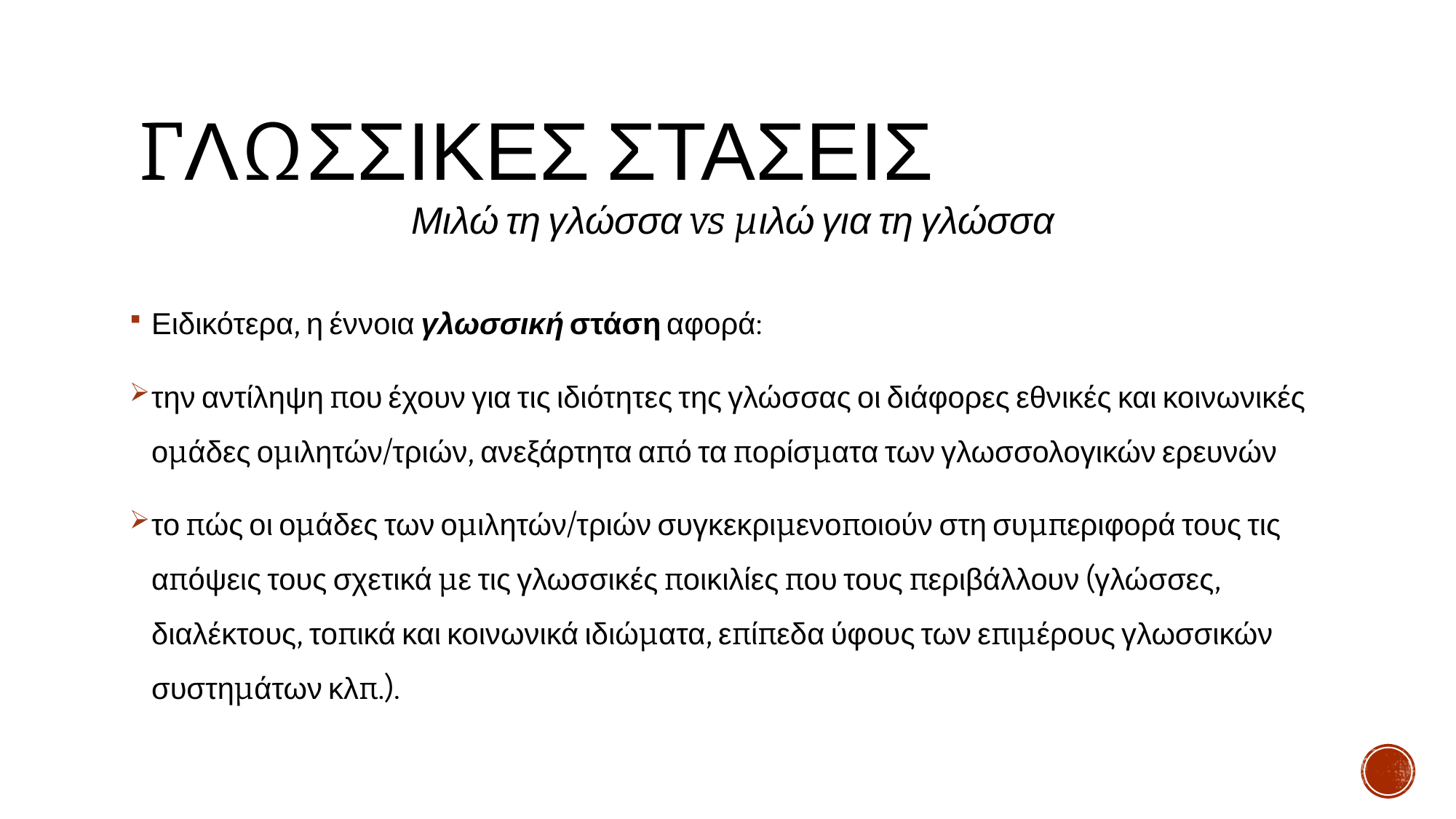

# Γλωσσικεσ στασεισ
Μιλώ τη γλώσσα vs μιλώ για τη γλώσσα

Ειδικότερα, η έννοια γλωσσική στάση αφορά:
την αντίληψη που έχουν για τις ιδιότητες της γλώσσας οι διάφορες εθνικές και κοινωνικές ομάδες ομιλητών/τριών, ανεξάρτητα από τα πορίσματα των γλωσσολογικών ερευνών
το πώς οι ομάδες των ομιλητών/τριών συγκεκριμενοποιούν στη συμπεριφορά τους τις απόψεις τους σχετικά με τις γλωσσικές ποικιλίες που τους περιβάλλουν (γλώσσες, διαλέκτους, τοπικά και κοινωνικά ιδιώματα, επίπεδα ύφους των επιμέρους γλωσσικών συστημάτων κλπ.).